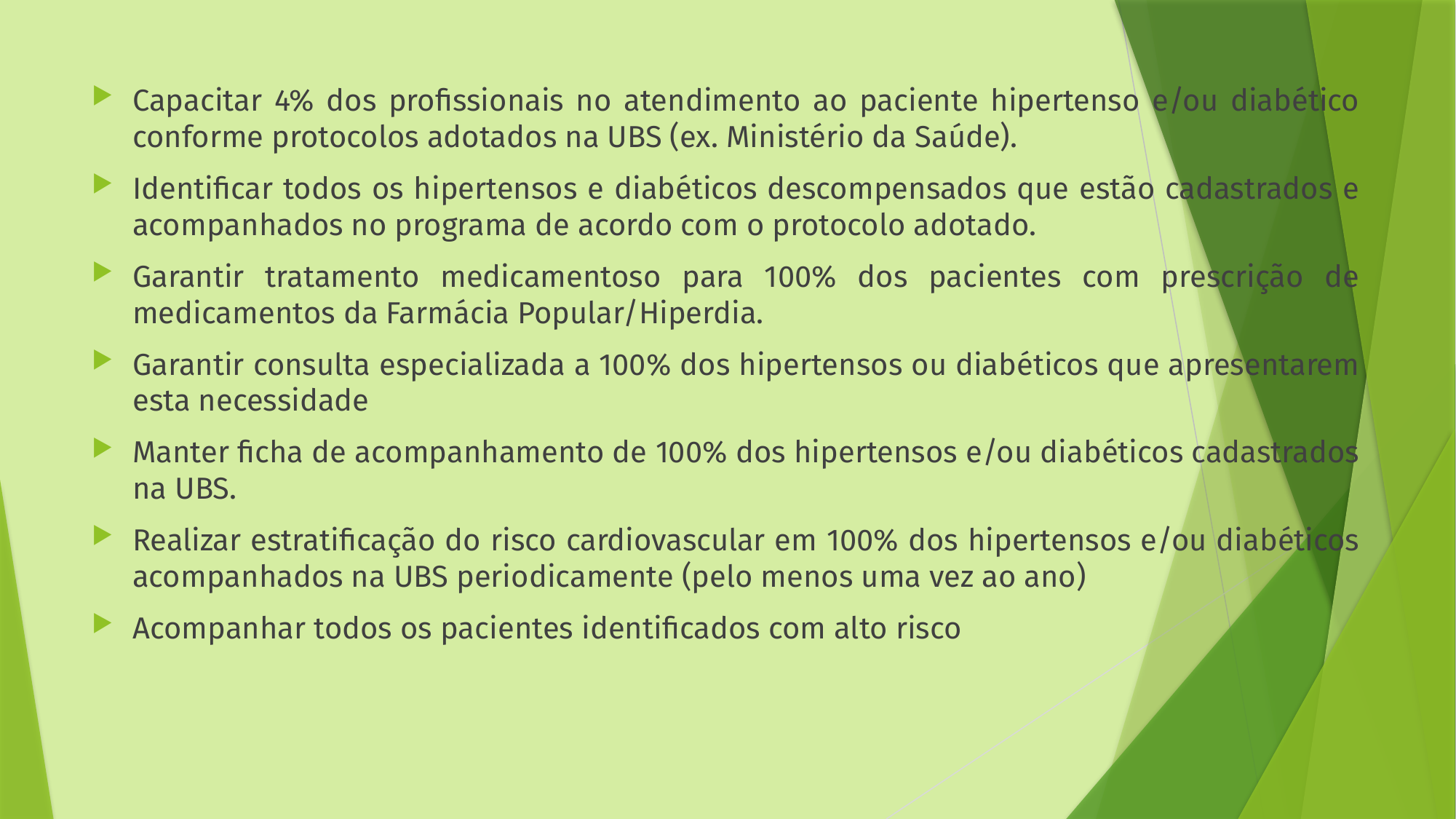

Capacitar 4% dos profissionais no atendimento ao paciente hipertenso e/ou diabético conforme protocolos adotados na UBS (ex. Ministério da Saúde).
Identificar todos os hipertensos e diabéticos descompensados que estão cadastrados e acompanhados no programa de acordo com o protocolo adotado.
Garantir tratamento medicamentoso para 100% dos pacientes com prescrição de medicamentos da Farmácia Popular/Hiperdia.
Garantir consulta especializada a 100% dos hipertensos ou diabéticos que apresentarem esta necessidade
Manter ficha de acompanhamento de 100% dos hipertensos e/ou diabéticos cadastrados na UBS.
Realizar estratificação do risco cardiovascular em 100% dos hipertensos e/ou diabéticos acompanhados na UBS periodicamente (pelo menos uma vez ao ano)
Acompanhar todos os pacientes identificados com alto risco